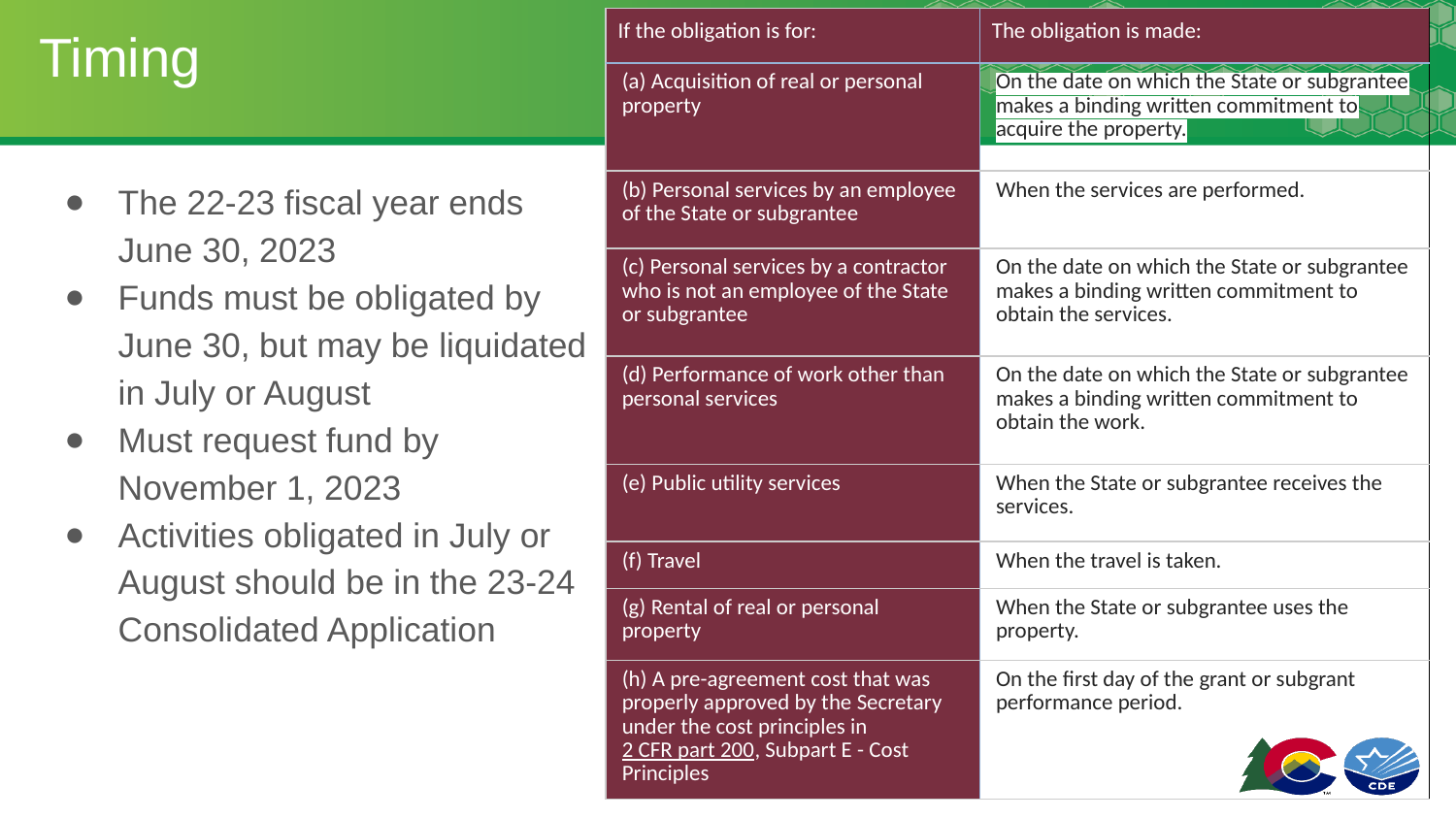

| If the obligation is for: | The obligation is made: |
| --- | --- |
| (a) Acquisition of real or personal property | On the date on which the State or subgrantee makes a binding written commitment to acquire the property. |
| (b) Personal services by an employee of the State or subgrantee | When the services are performed. |
| (c) Personal services by a contractor who is not an employee of the State or subgrantee | On the date on which the State or subgrantee makes a binding written commitment to obtain the services. |
| (d) Performance of work other than personal services | On the date on which the State or subgrantee makes a binding written commitment to obtain the work. |
| (e) Public utility services | When the State or subgrantee receives the services. |
| (f) Travel | When the travel is taken. |
| (g) Rental of real or personal property | When the State or subgrantee uses the property. |
| (h) A pre-agreement cost that was properly approved by the Secretary under the cost principles in 2 CFR part 200, Subpart E - Cost Principles | On the first day of the grant or subgrant performance period. |
# Timing
The 22-23 fiscal year ends June 30, 2023
Funds must be obligated by June 30, but may be liquidated in July or August
Must request fund by November 1, 2023
Activities obligated in July or August should be in the 23-24 Consolidated Application